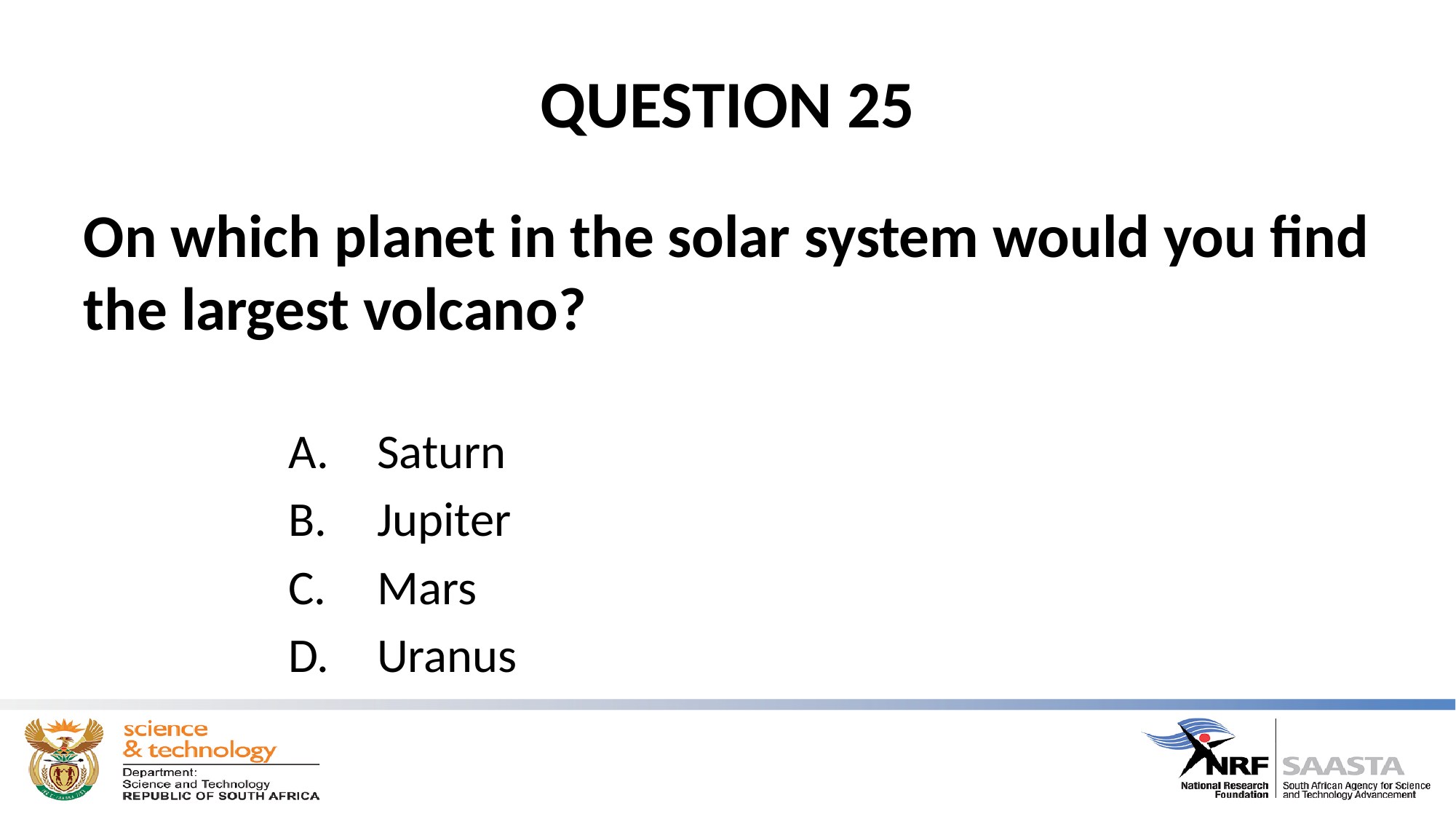

# QUESTION 25
On which planet in the solar system would you find the largest volcano?

Saturn
Jupiter
Mars
Uranus